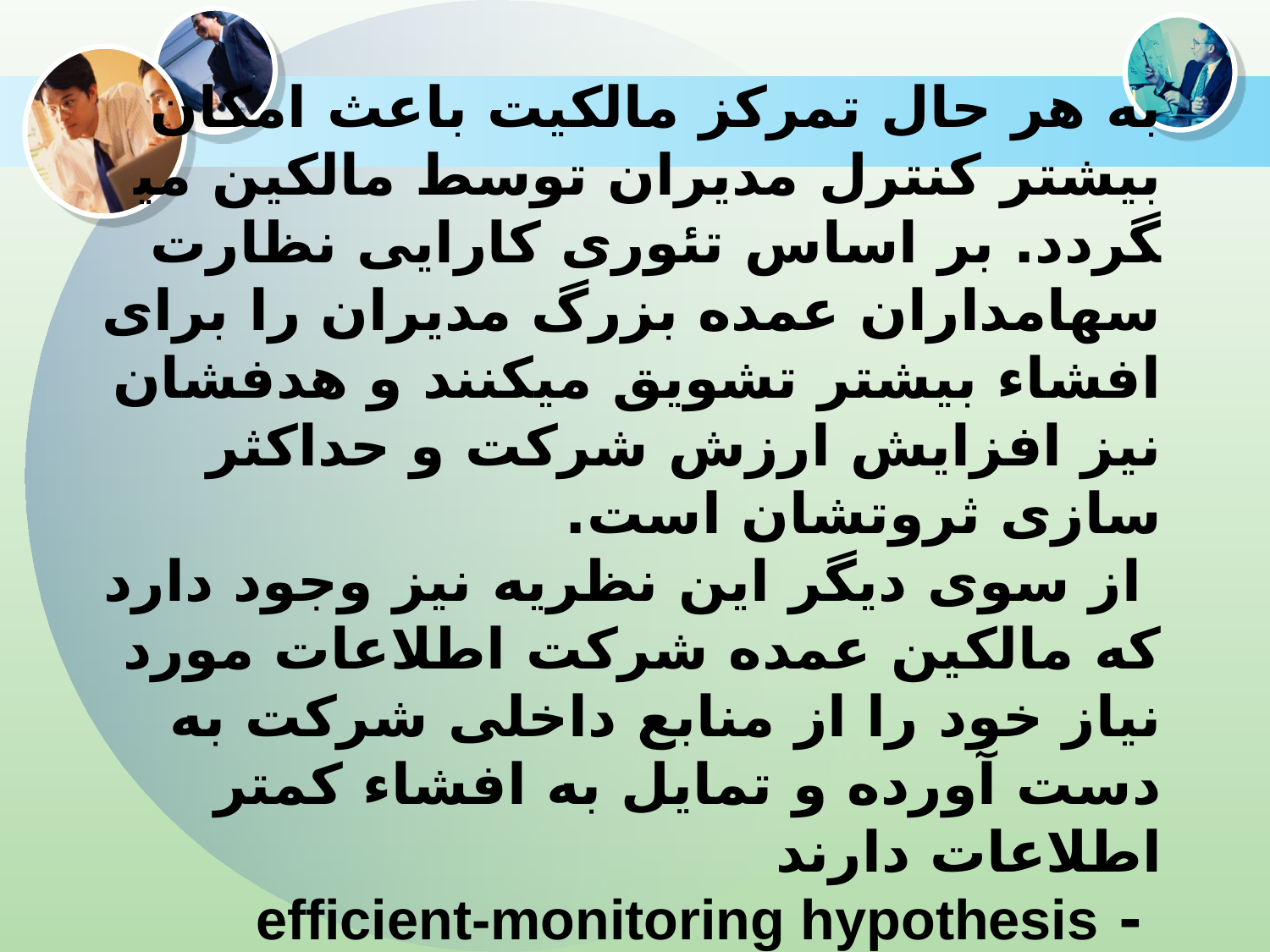

# به هر حال تمرکز مالکیت باعث امکان بیشتر کنترل مدیران توسط مالکین می­گردد. بر اساس تئوری کارایی نظارت سهامداران عمده بزرگ مدیران را برای افشاء بیشتر تشویق می­کنند و هدفشان نیز افزایش ارزش شرکت و حداکثر سازی ثروتشان است. از سوی دیگر این نظریه نیز وجود دارد که مالکین عمده شرکت اطلاعات مورد نیاز خود را از منابع داخلی شرکت به دست آورده و تمایل به افشاء کمتر اطلاعات دارند - efficient-monitoring hypothesis